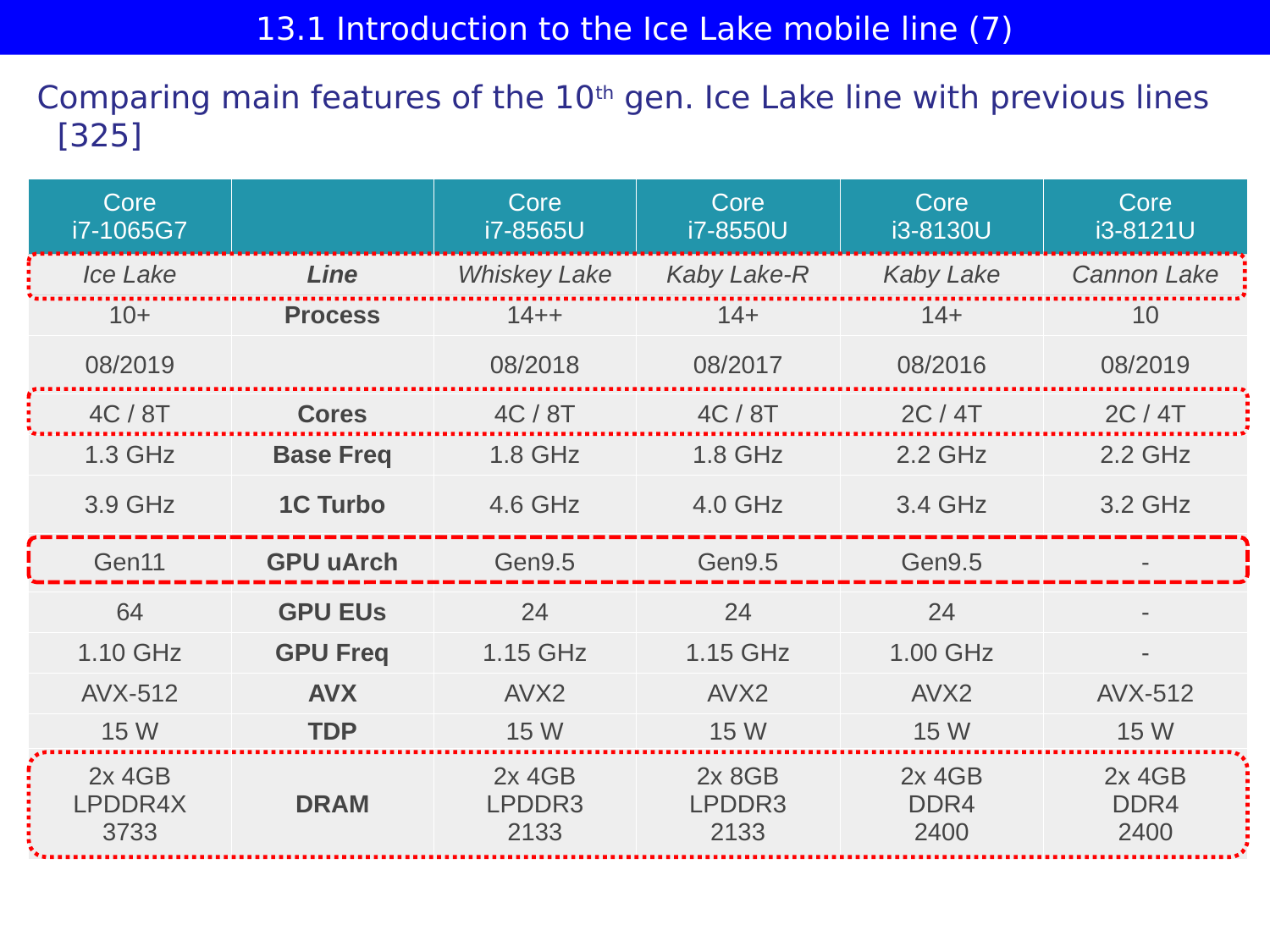

# 13.1 Introduction to the Ice Lake mobile line (7)
Comparing main features of the 10th gen. Ice Lake line with previous lines
  [325]
| Core i7-1065G7 |  | Core i7-8565U | Core i7-8550U | Core i3-8130U | Core i3-8121U |
| --- | --- | --- | --- | --- | --- |
| Ice Lake | Line | Whiskey Lake | Kaby Lake-R | Kaby Lake | Cannon Lake |
| 10+ | Process | 14++ | 14+ | 14+ | 10 |
| 08/2019 |  | 08/2018 | 08/2017 | 08/2016 | 08/2019 |
| 4C / 8T | Cores | 4C / 8T | 4C / 8T | 2C / 4T | 2C / 4T |
| 1.3 GHz | Base Freq | 1.8 GHz | 1.8 GHz | 2.2 GHz | 2.2 GHz |
| 3.9 GHz | 1C Turbo | 4.6 GHz | 4.0 GHz | 3.4 GHz | 3.2 GHz |
| Gen11 | GPU uArch | Gen9.5 | Gen9.5 | Gen9.5 | - |
| 64 | GPU EUs | 24 | 24 | 24 | - |
| 1.10 GHz | GPU Freq | 1.15 GHz | 1.15 GHz | 1.00 GHz | - |
| AVX-512 | AVX | AVX2 | AVX2 | AVX2 | AVX-512 |
| 15 W | TDP | 15 W | 15 W | 15 W | 15 W |
| 2x 4GB LPDDR4X 3733 | DRAM | 2x 4GB LPDDR3 2133 | 2x 8GB LPDDR3 2133 | 2x 4GB DDR4 2400 | 2x 4GB DDR4 2400 |